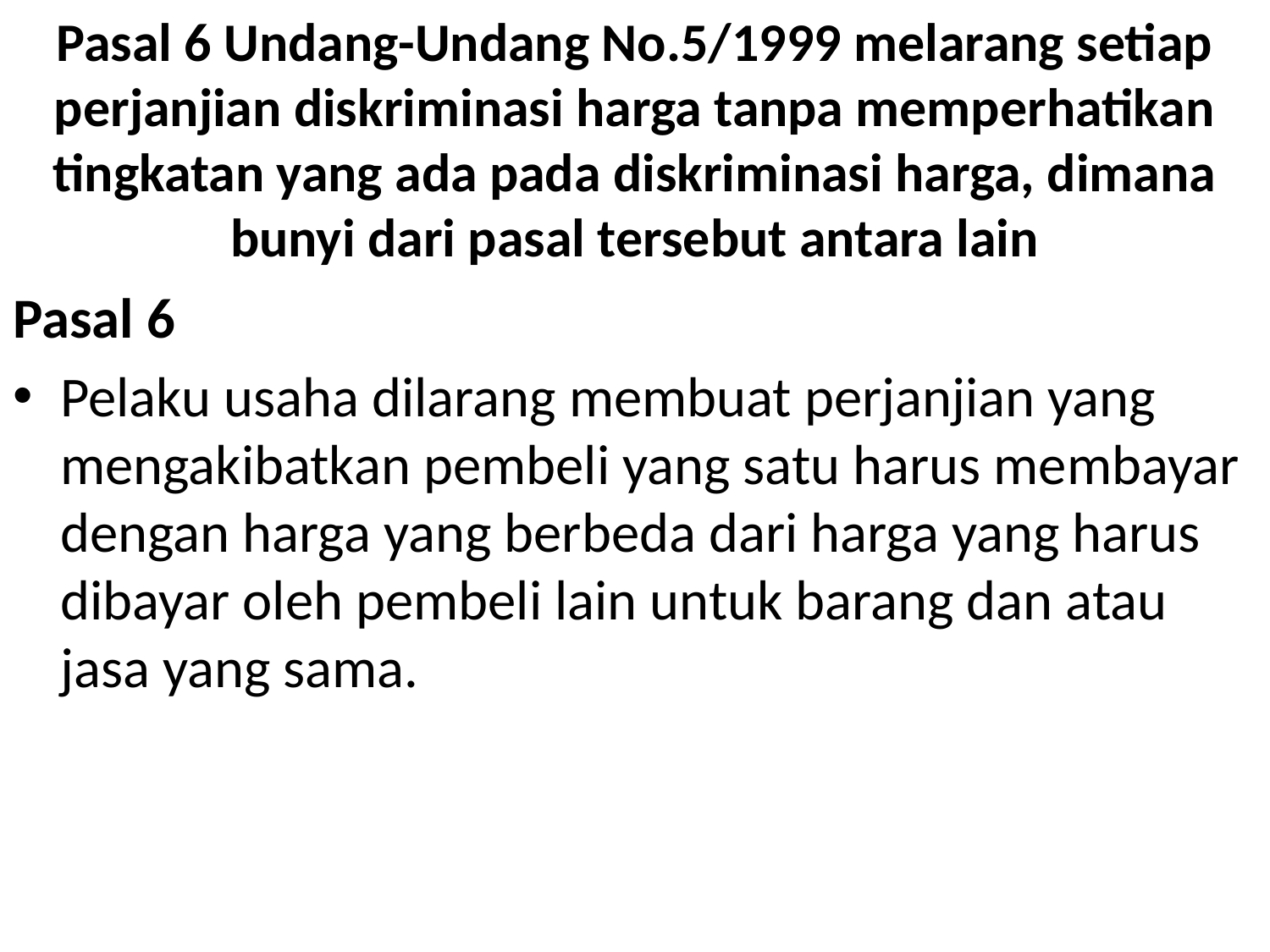

# Pasal 6 Undang-Undang No.5/1999 melarang setiap perjanjian diskriminasi harga tanpa memperhatikan tingkatan yang ada pada diskriminasi harga, dimana bunyi dari pasal tersebut antara lain
Pasal 6
Pelaku usaha dilarang membuat perjanjian yang mengakibatkan pembeli yang satu harus membayar dengan harga yang berbeda dari harga yang harus dibayar oleh pembeli lain untuk barang dan atau jasa yang sama.